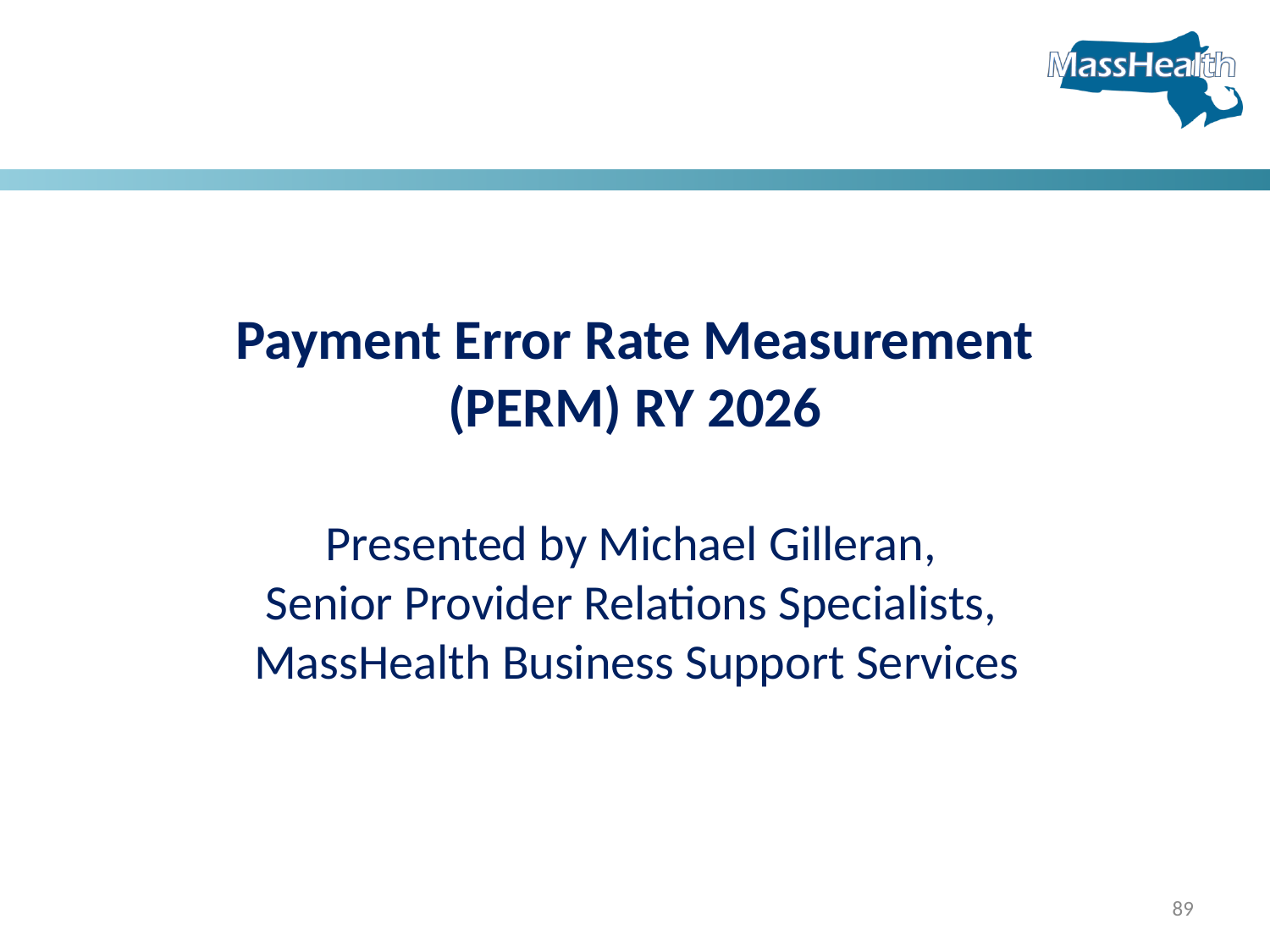

Payment Error Rate Measurement (PERM) RY 2026
Presented by Michael Gilleran,
Senior Provider Relations Specialists,
MassHealth Business Support Services
89